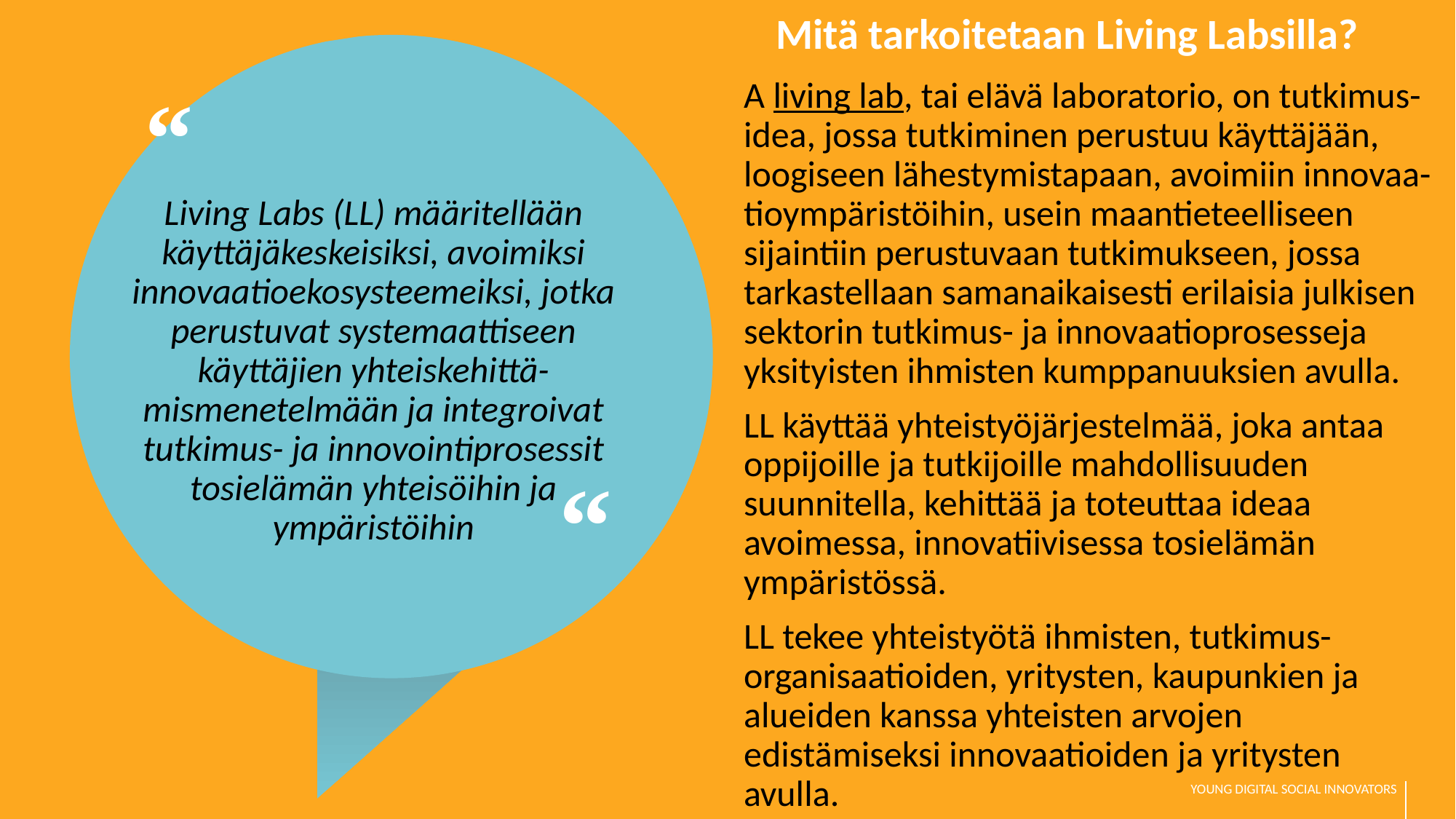

Mitä tarkoitetaan Living Labsilla?
A living lab, tai elävä laboratorio, on tutkimus- idea, jossa tutkiminen perustuu käyttäjään, loogiseen lähestymistapaan, avoimiin innovaa- tioympäristöihin, usein maantieteelliseen sijaintiin perustuvaan tutkimukseen, jossa tarkastellaan samanaikaisesti erilaisia julkisen sektorin tutkimus- ja innovaatioprosesseja  yksityisten ihmisten kumppanuuksien avulla.
LL käyttää yhteistyöjärjestelmää, joka antaa oppijoille ja tutkijoille mahdollisuuden suunnitella, kehittää ja toteuttaa ideaa avoimessa, innovatiivisessa tosielämän ympäristössä.
LL tekee yhteistyötä ihmisten, tutkimus- organisaatioiden, yritysten, kaupunkien ja alueiden kanssa yhteisten arvojen edistämiseksi innovaatioiden ja yritysten avulla.
“
Living Labs (LL) määritellään käyttäjäkeskeisiksi, avoimiksi innovaatioekosysteemeiksi, jotka perustuvat systemaattiseen käyttäjien yhteiskehittä- mismenetelmään ja integroivat tutkimus- ja innovointiprosessit tosielämän yhteisöihin ja ympäristöihin
“